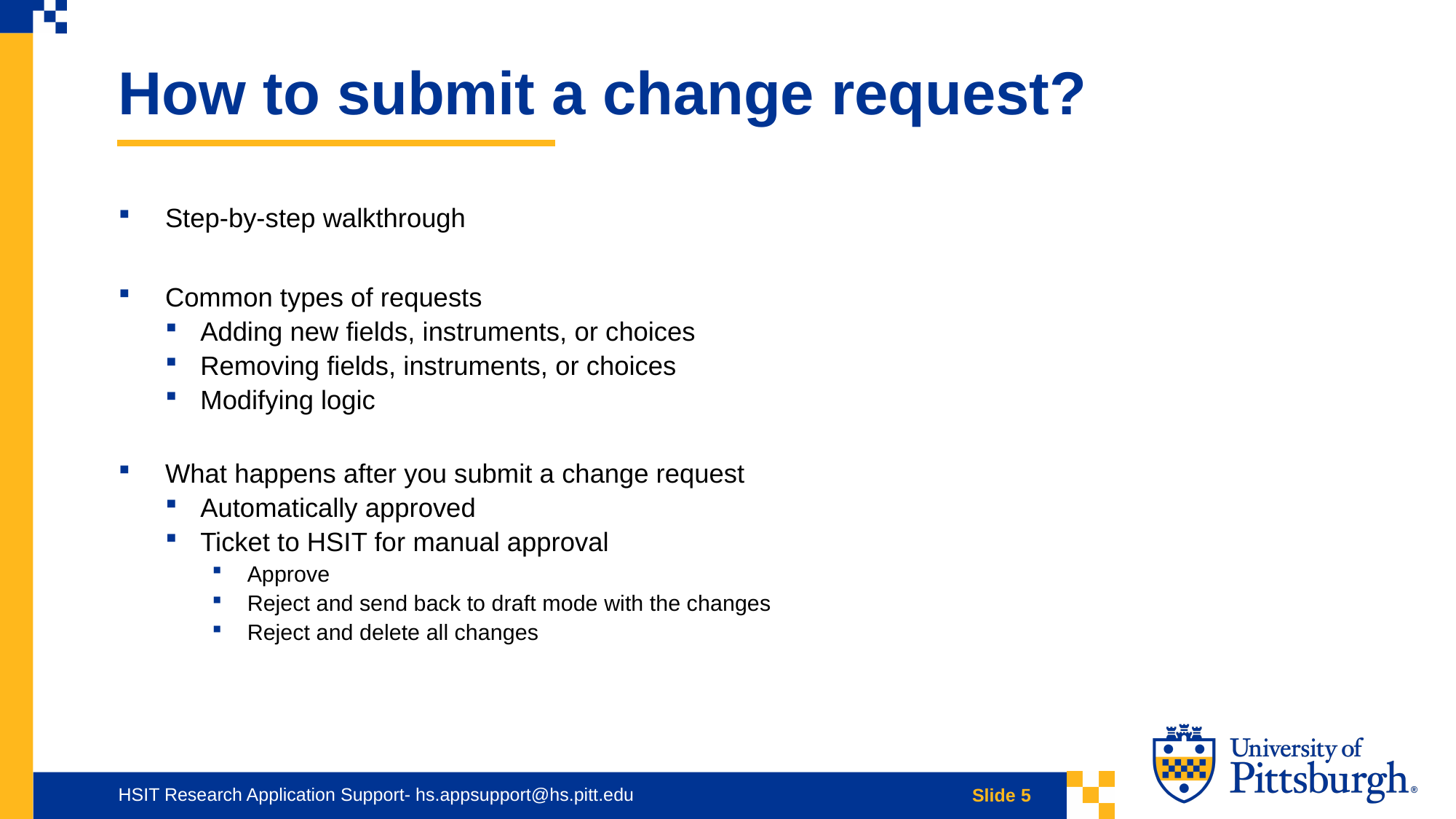

How to submit a change request?
Step-by-step walkthrough

Common types of requests
Adding new fields, instruments, or choices
Removing fields, instruments, or choices
Modifying logic

What happens after you submit a change request
Automatically approved
Ticket to HSIT for manual approval
Approve
Reject and send back to draft mode with the changes
Reject and delete all changes

HSIT Research Application Support- hs.appsupport@hs.pitt.edu
Slide 5